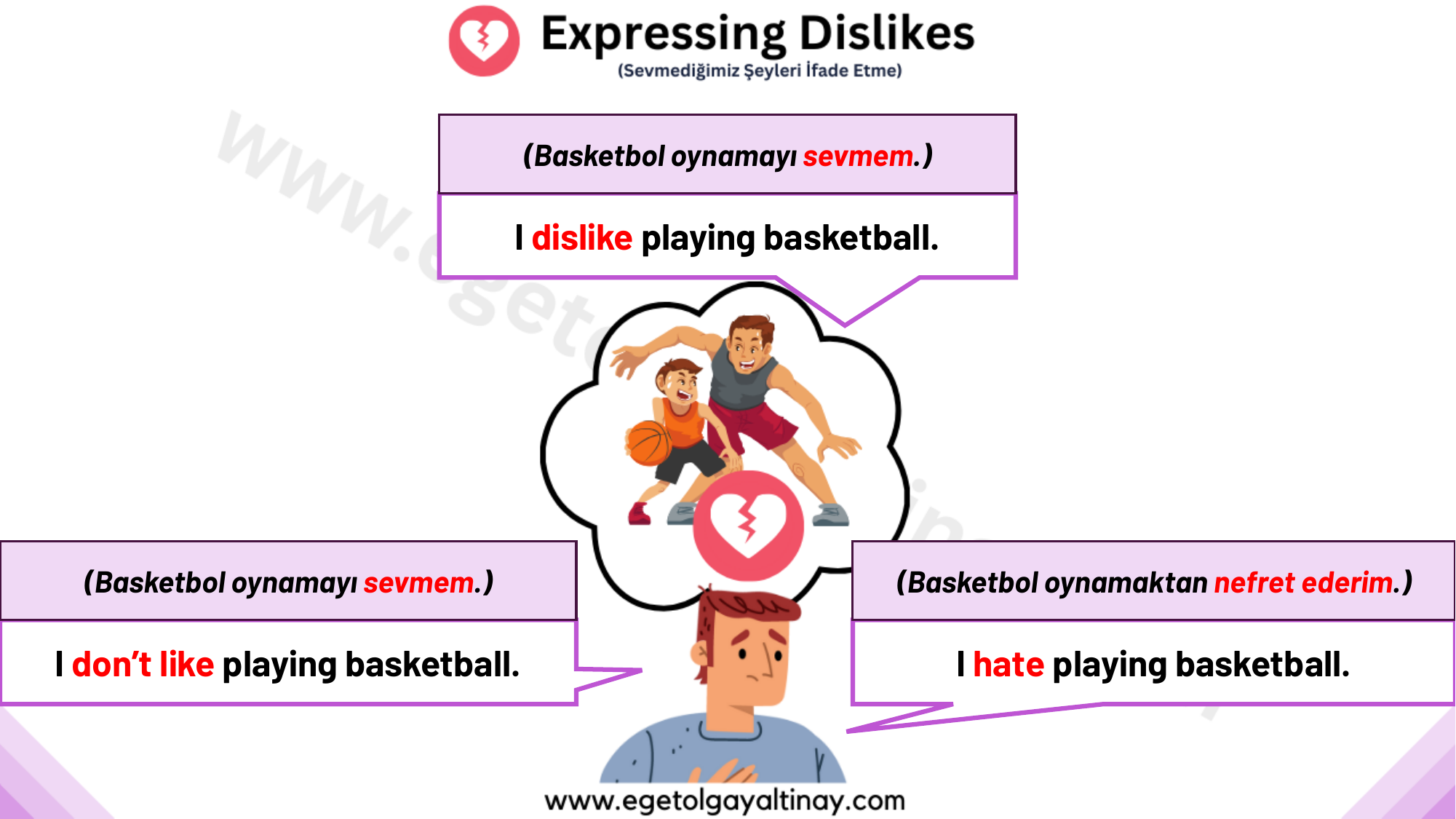

(Basketbol oynamayı sevmem.)
I dislike playing basketball.
(Basketbol oynamayı sevmem.)
(Basketbol oynamaktan nefret ederim.)
I don’t like playing basketball.
I hate playing basketball.